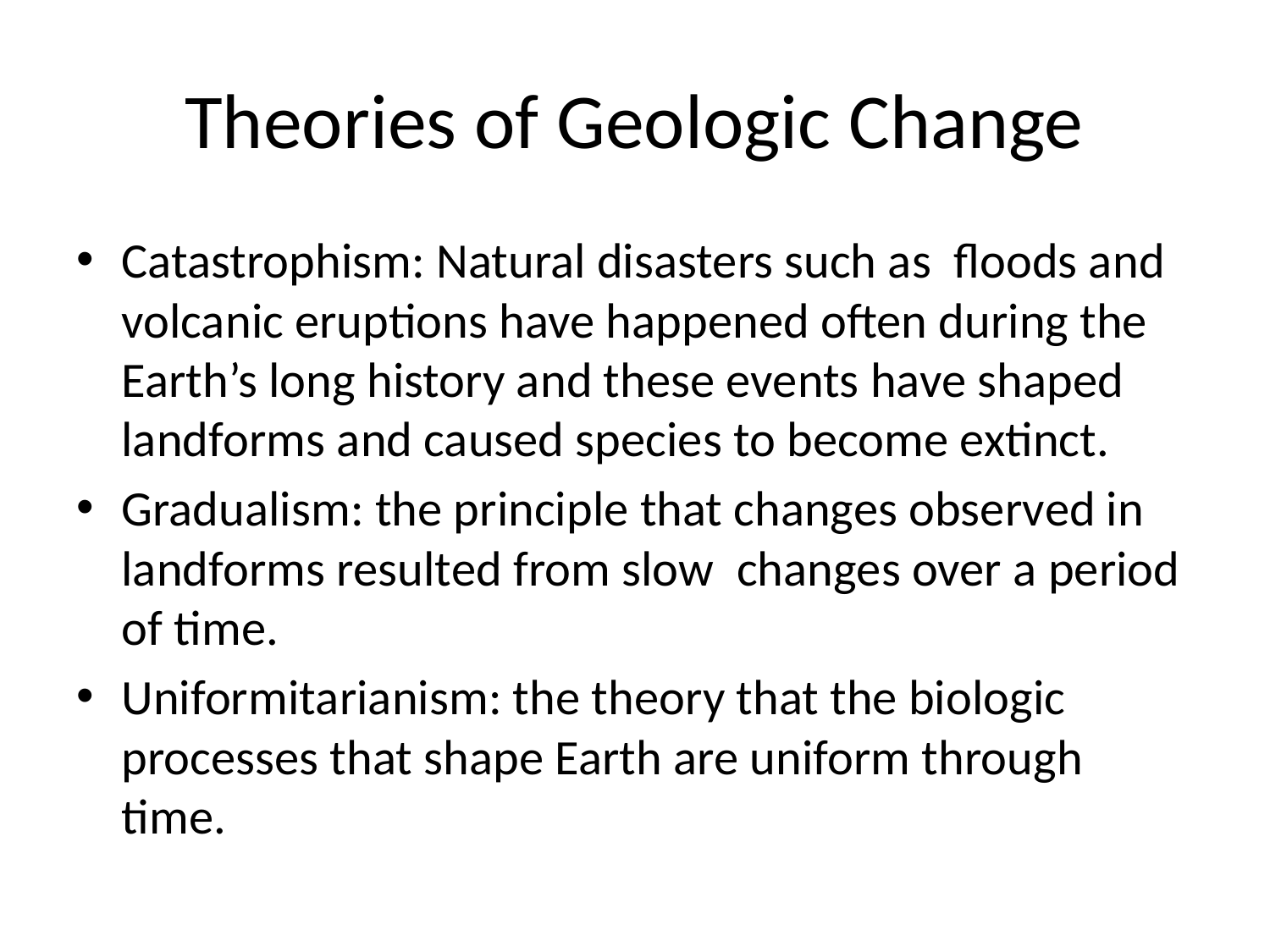

# Theories of Geologic Change
Catastrophism: Natural disasters such as  floods and volcanic eruptions have happened often during the Earth’s long history and these events have shaped landforms and caused species to become extinct.
Gradualism: the principle that changes observed in landforms resulted from slow  changes over a period of time.
Uniformitarianism: the theory that the biologic processes that shape Earth are uniform through time.